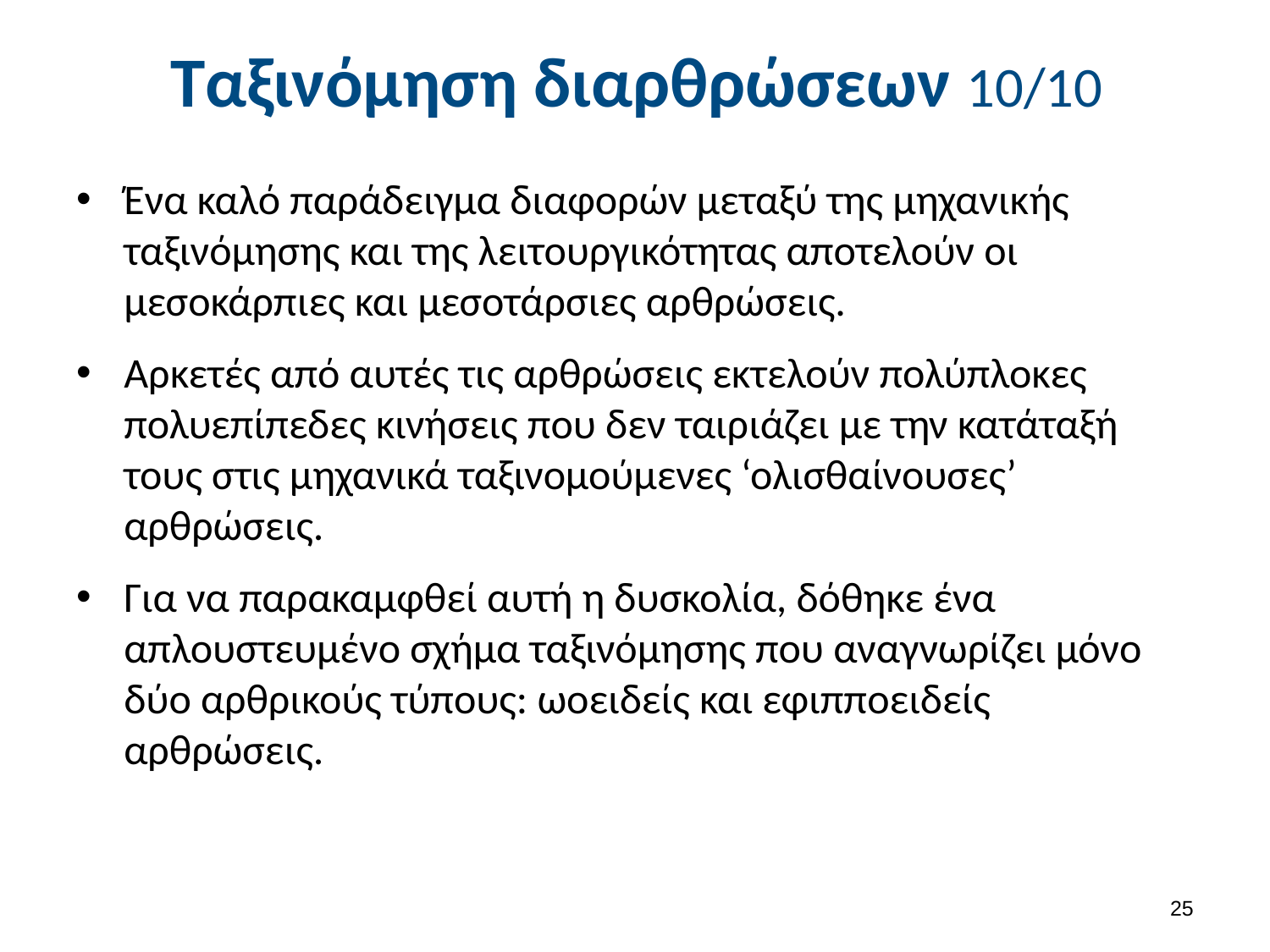

# Ταξινόμηση διαρθρώσεων 10/10
Ένα καλό παράδειγμα διαφορών μεταξύ της μηχανικής ταξινόμησης και της λειτουργικότητας αποτελούν οι μεσοκάρπιες και μεσοτάρσιες αρθρώσεις.
Αρκετές από αυτές τις αρθρώσεις εκτελούν πολύπλοκες πολυεπίπεδες κινήσεις που δεν ταιριάζει με την κατάταξή τους στις μηχανικά ταξινομούμενες ‘ολισθαίνουσες’ αρθρώσεις.
Για να παρακαμφθεί αυτή η δυσκολία, δόθηκε ένα απλουστευμένο σχήμα ταξινόμησης που αναγνωρίζει μόνο δύο αρθρικούς τύπους: ωοειδείς και εφιπποειδείς αρθρώσεις.

25